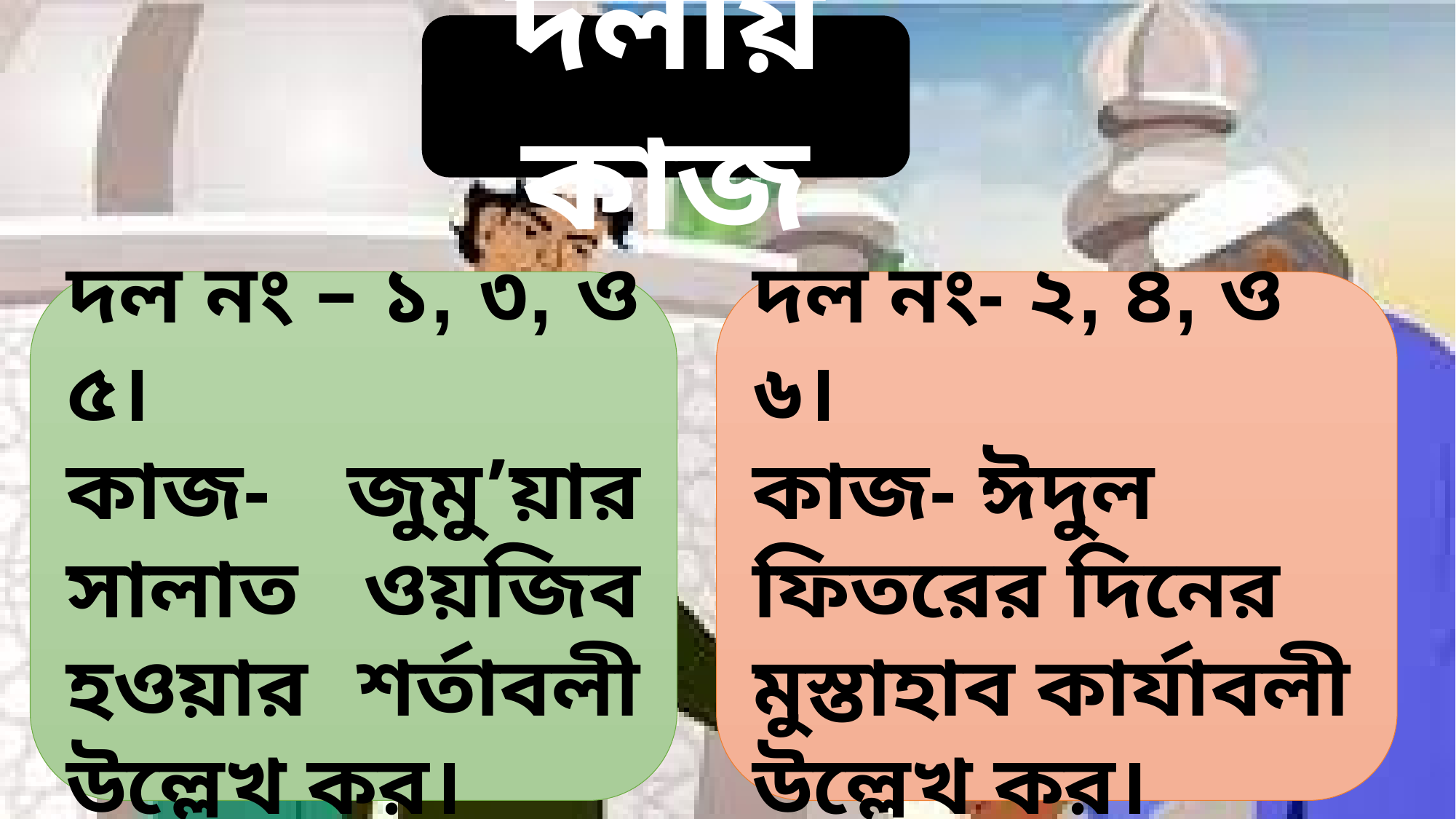

দলীয় কাজ
দল নং – ১, ৩, ও ৫।
কাজ- জুমু’য়ার সালাত ওয়জিব হওয়ার শর্তাবলী উল্লেখ কর।
দল নং- ২, ৪, ও ৬।
কাজ- ঈদুল ফিতরের দিনের মুস্তাহাব কার্যাবলী উল্লেখ কর।